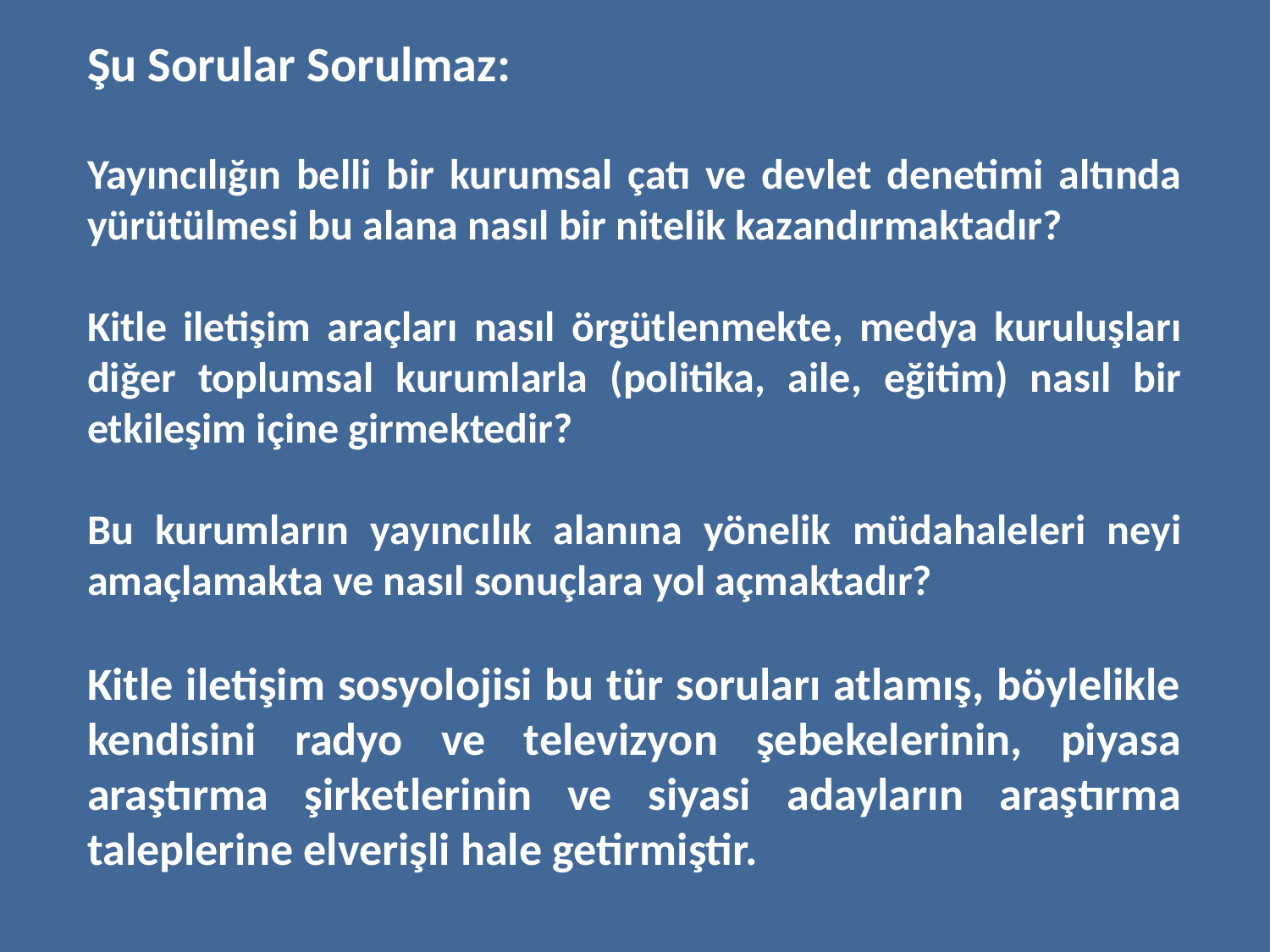

Şu Sorular Sorulmaz:

Yayıncılığın belli bir kurumsal çatı ve devlet denetimi altında yürütülmesi bu alana nasıl bir nitelik kazandırmaktadır?

Kitle iletişim araçları nasıl örgütlenmekte, medya kuruluşları diğer toplumsal kurumlarla (politika, aile, eğitim) nasıl bir etkileşim içine girmektedir?

Bu kurumların yayıncılık alanına yönelik müdahaleleri neyi amaçlamakta ve nasıl sonuçlara yol açmaktadır?

Kitle iletişim sosyolojisi bu tür soruları atlamış, böylelikle kendisini radyo ve televizyon şebekelerinin, piyasa araştırma şirketlerinin ve siyasi adayların araştırma taleplerine elverişli hale getirmiştir.